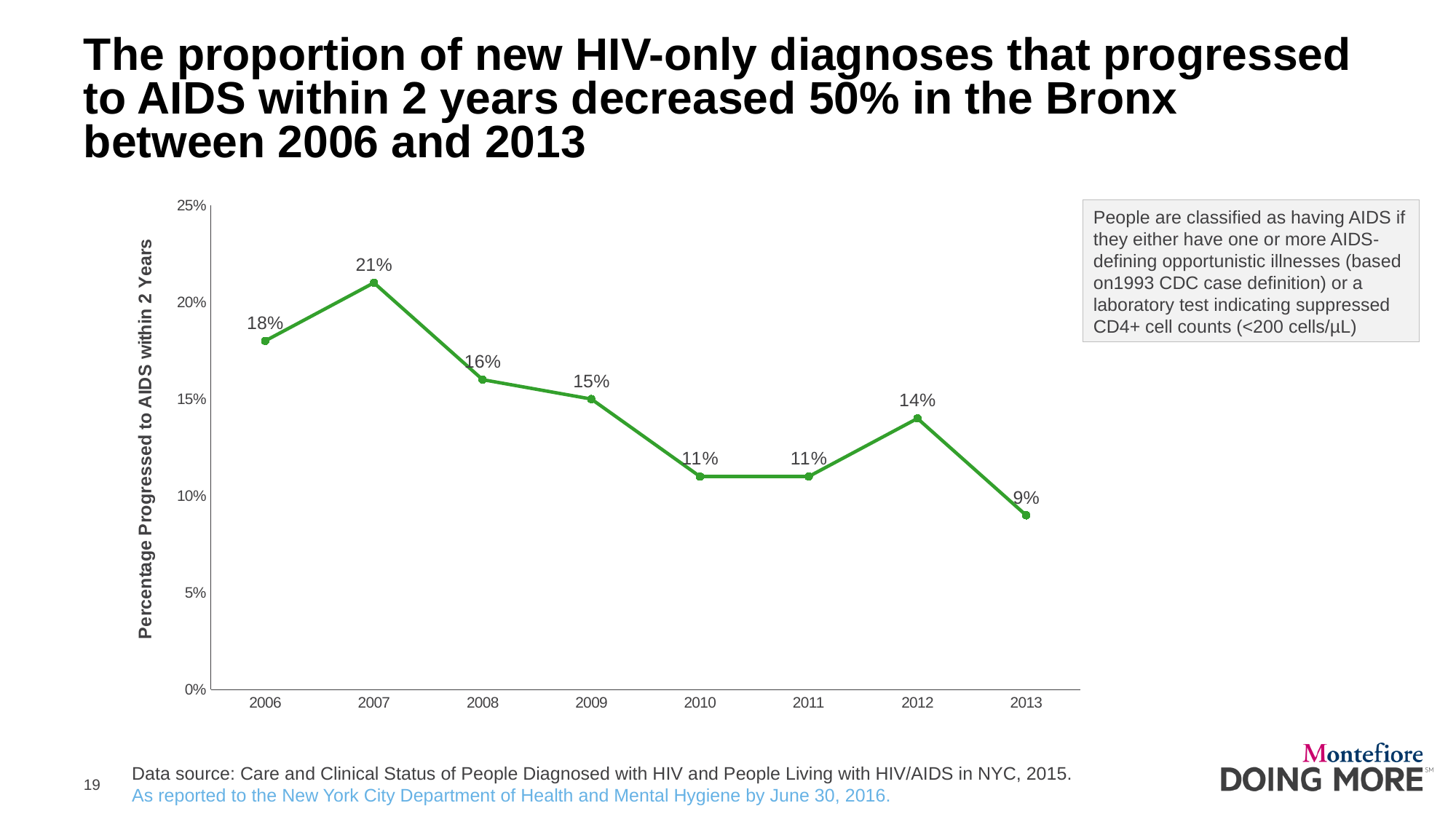

# The proportion of new HIV-only diagnoses that progressed to AIDS within 2 years decreased 50% in the Bronx between 2006 and 2013

### Chart

| Category | Progressed to AIDS within 2 Years |
|---|---|
| 2006 | 0.18 |
| 2007 | 0.21 |
| 2008 | 0.16 |
| 2009 | 0.15 |
| 2010 | 0.11 |
| 2011 | 0.11 |
| 2012 | 0.14 |
| 2013 | 0.09 |
People are classified as having AIDS if they either have one or more AIDS-defining opportunistic illnesses (based on1993 CDC case definition) or a laboratory test indicating suppressed CD4+ cell counts (<200 cells/µL)
Data source: Care and Clinical Status of People Diagnosed with HIV and People Living with HIV/AIDS in NYC, 2015.
As reported to the New York City Department of Health and Mental Hygiene by June 30, 2016.